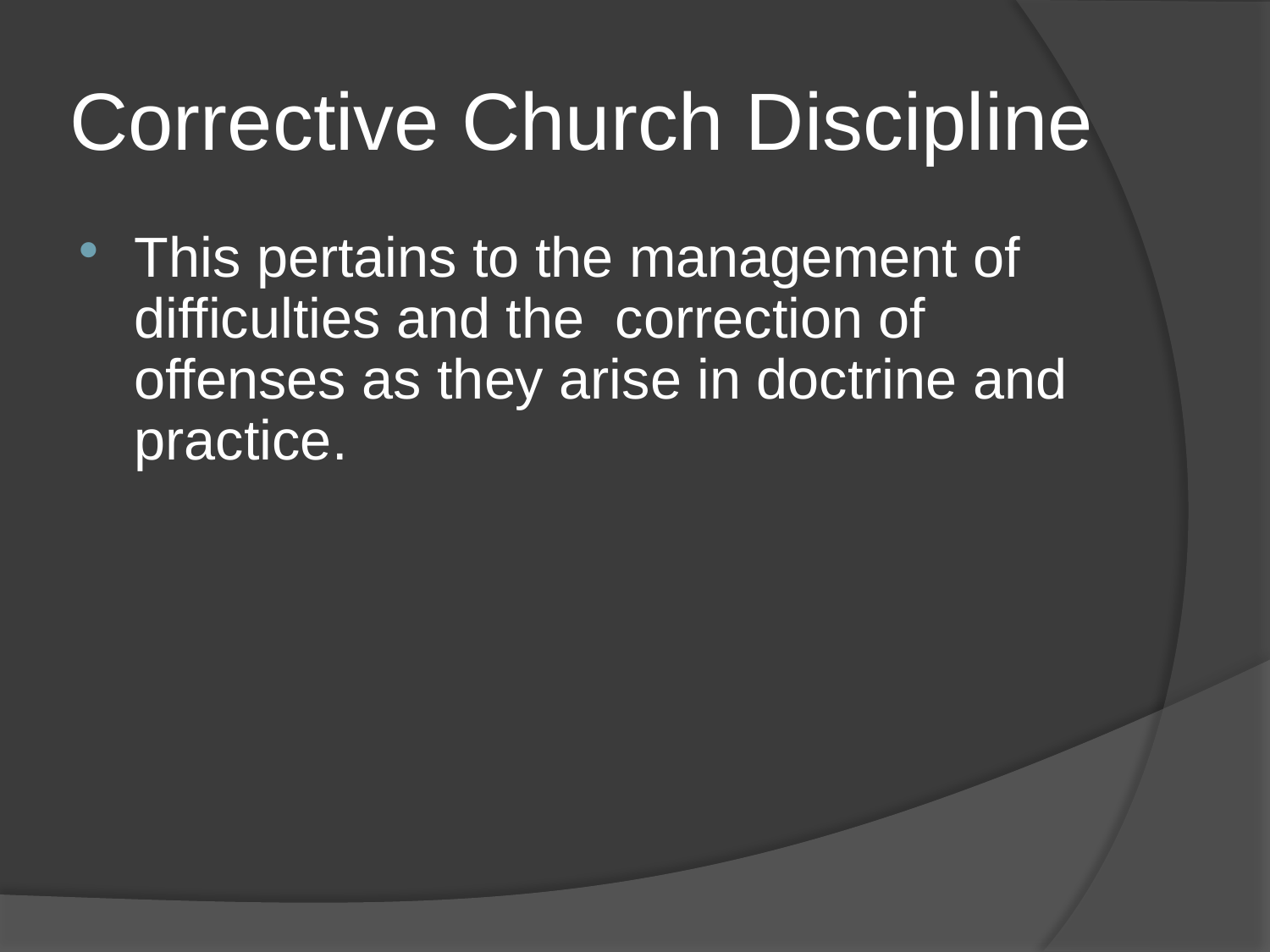

# Corrective Church Discipline
This pertains to the management of difficulties and the  correction of offenses as they arise in doctrine and practice.